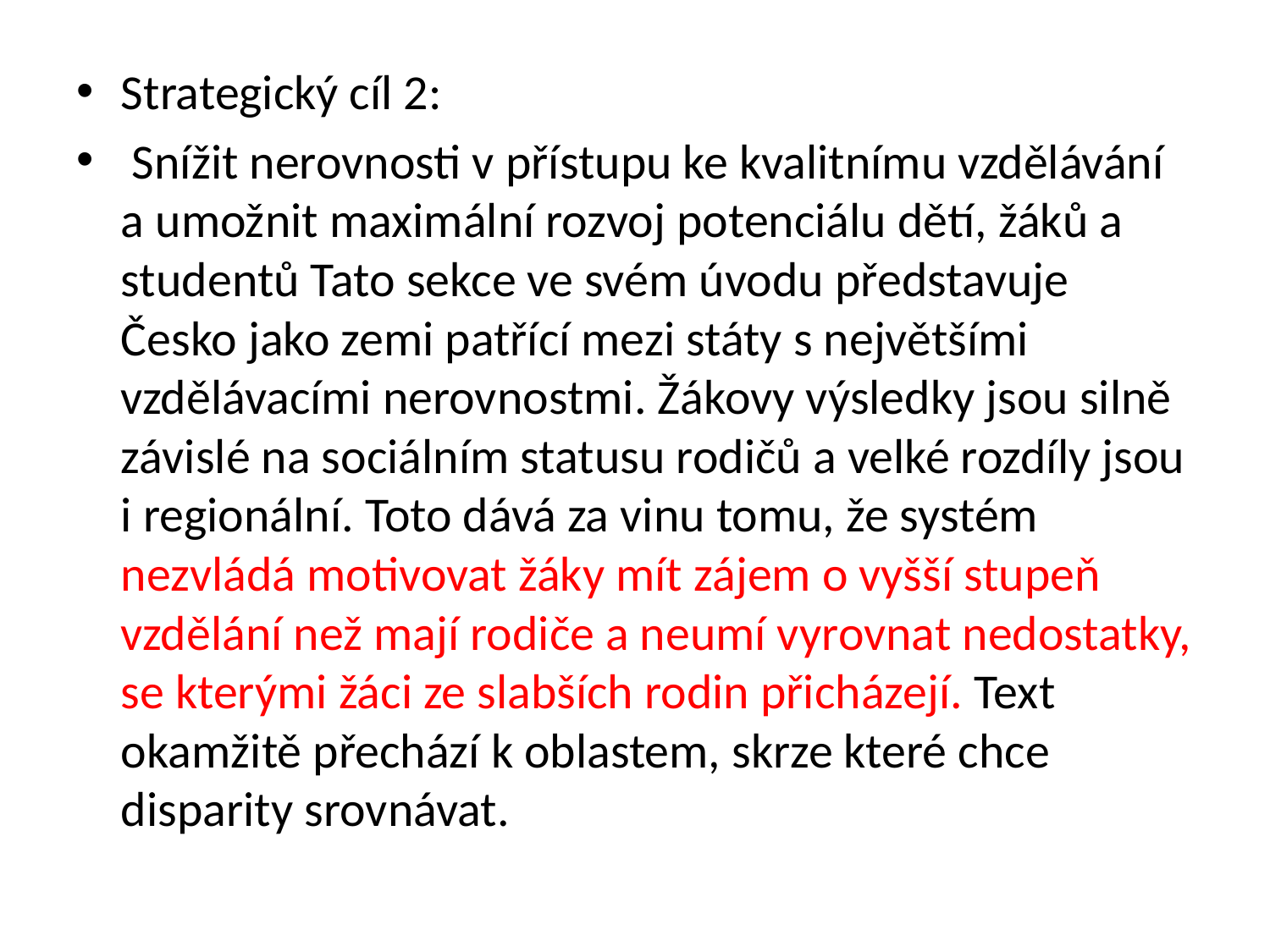

Strategický cíl 2:
 Snížit nerovnosti v přístupu ke kvalitnímu vzdělávání a umožnit maximální rozvoj potenciálu dětí, žáků a studentů Tato sekce ve svém úvodu představuje Česko jako zemi patřící mezi státy s největšími vzdělávacími nerovnostmi. Žákovy výsledky jsou silně závislé na sociálním statusu rodičů a velké rozdíly jsou i regionální. Toto dává za vinu tomu, že systém nezvládá motivovat žáky mít zájem o vyšší stupeň vzdělání než mají rodiče a neumí vyrovnat nedostatky, se kterými žáci ze slabších rodin přicházejí. Text okamžitě přechází k oblastem, skrze které chce disparity srovnávat.